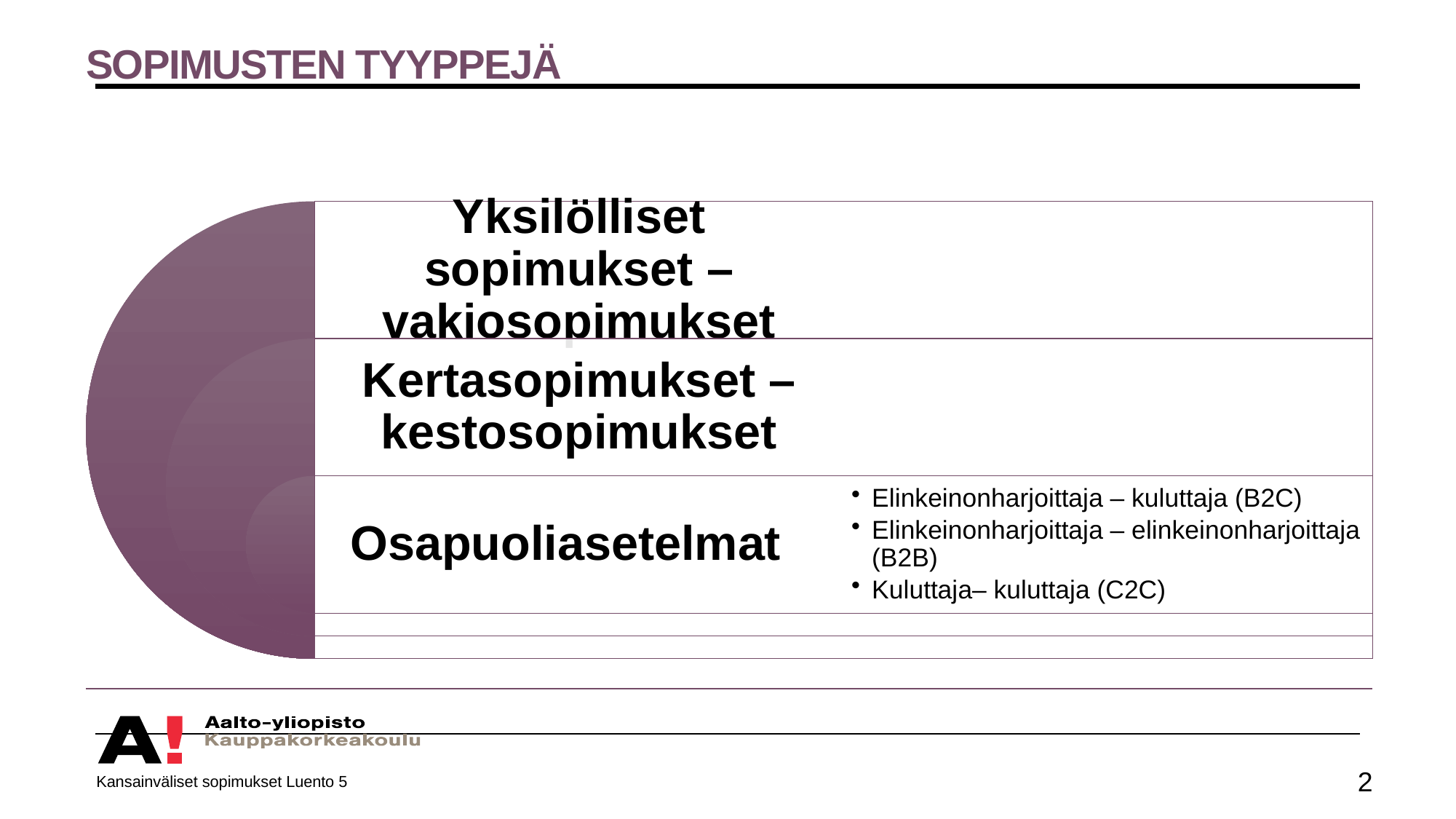

# Sopimusten tyyppejä
Yksilölliset sopimukset – vakiosopimukset
Kertasopimukset – kestosopimukset
Osapuoliasetelmat
Elinkeinonharjoittaja – kuluttaja (B2C)
Elinkeinonharjoittaja – elinkeinonharjoittaja (B2B)
Kuluttaja– kuluttaja (C2C)
Kansainväliset sopimukset Luento 5
2